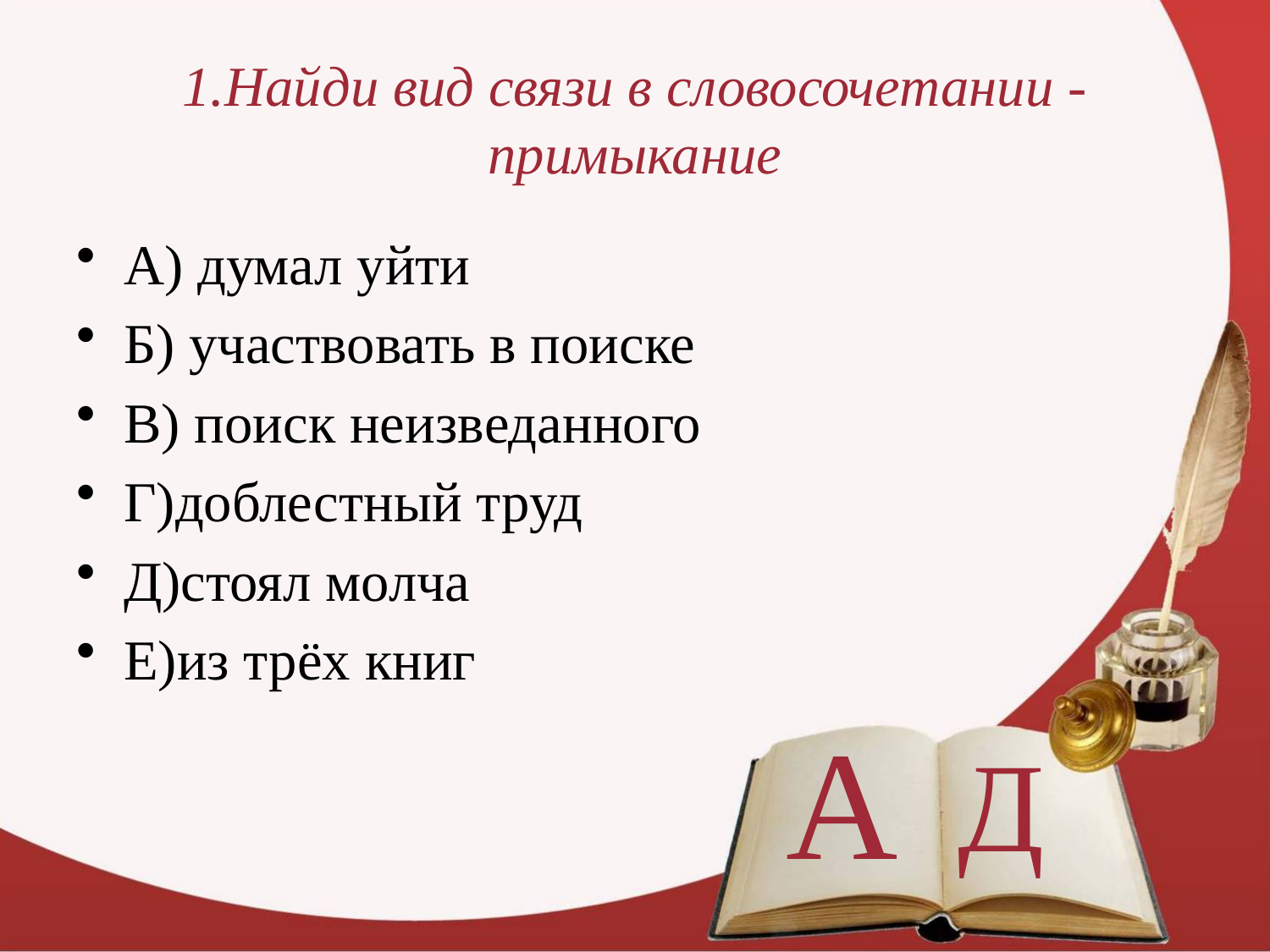

# 1.Найди вид связи в словосочетании - примыкание
А) думал уйти
Б) участвовать в поиске
В) поиск неизведанного
Г)доблестный труд
Д)стоял молча
Е)из трёх книг
А
Д